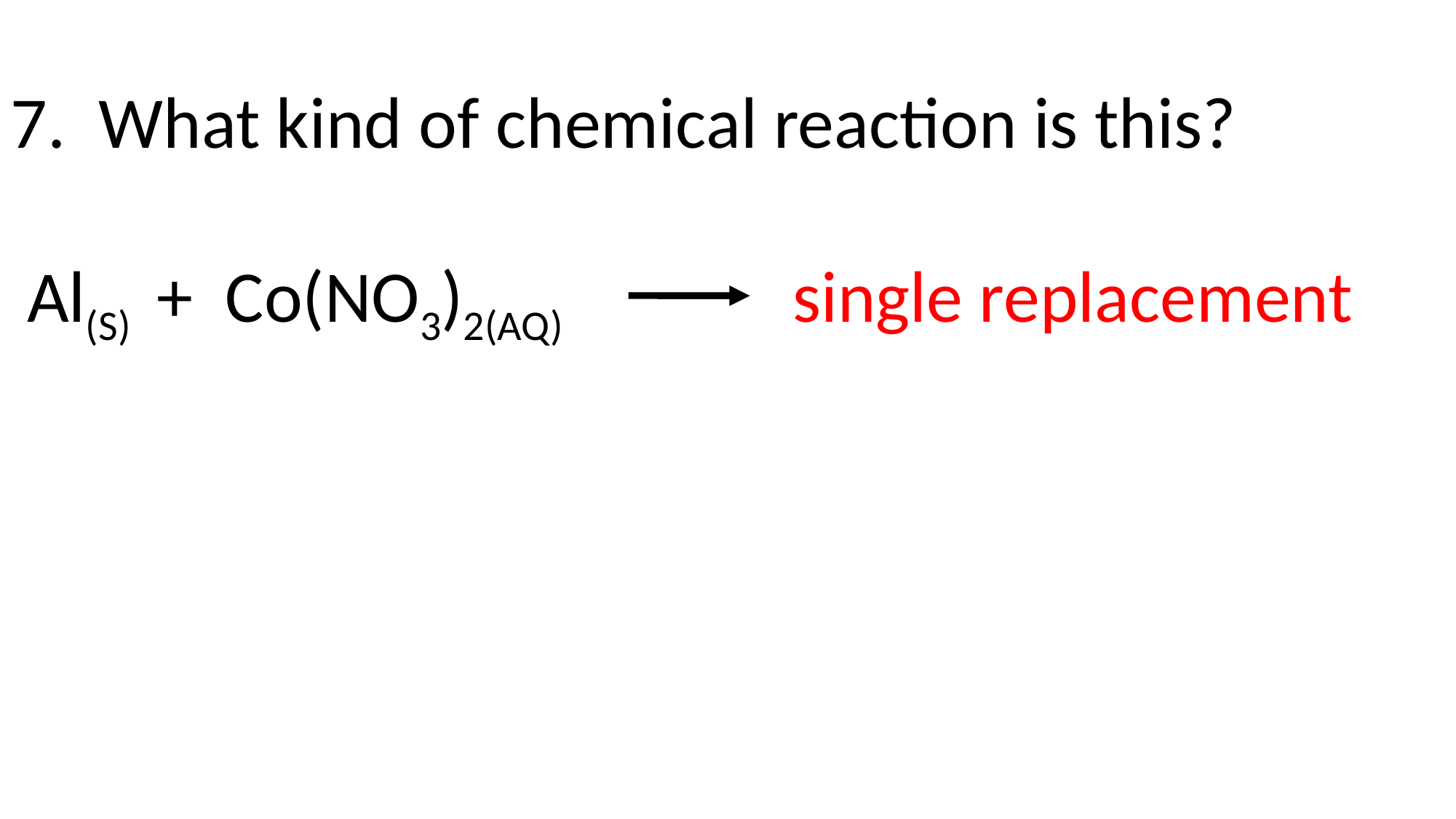

7.  What kind of chemical reaction is this?

 Al(S)  +  Co(NO3)2(AQ)              single replacement